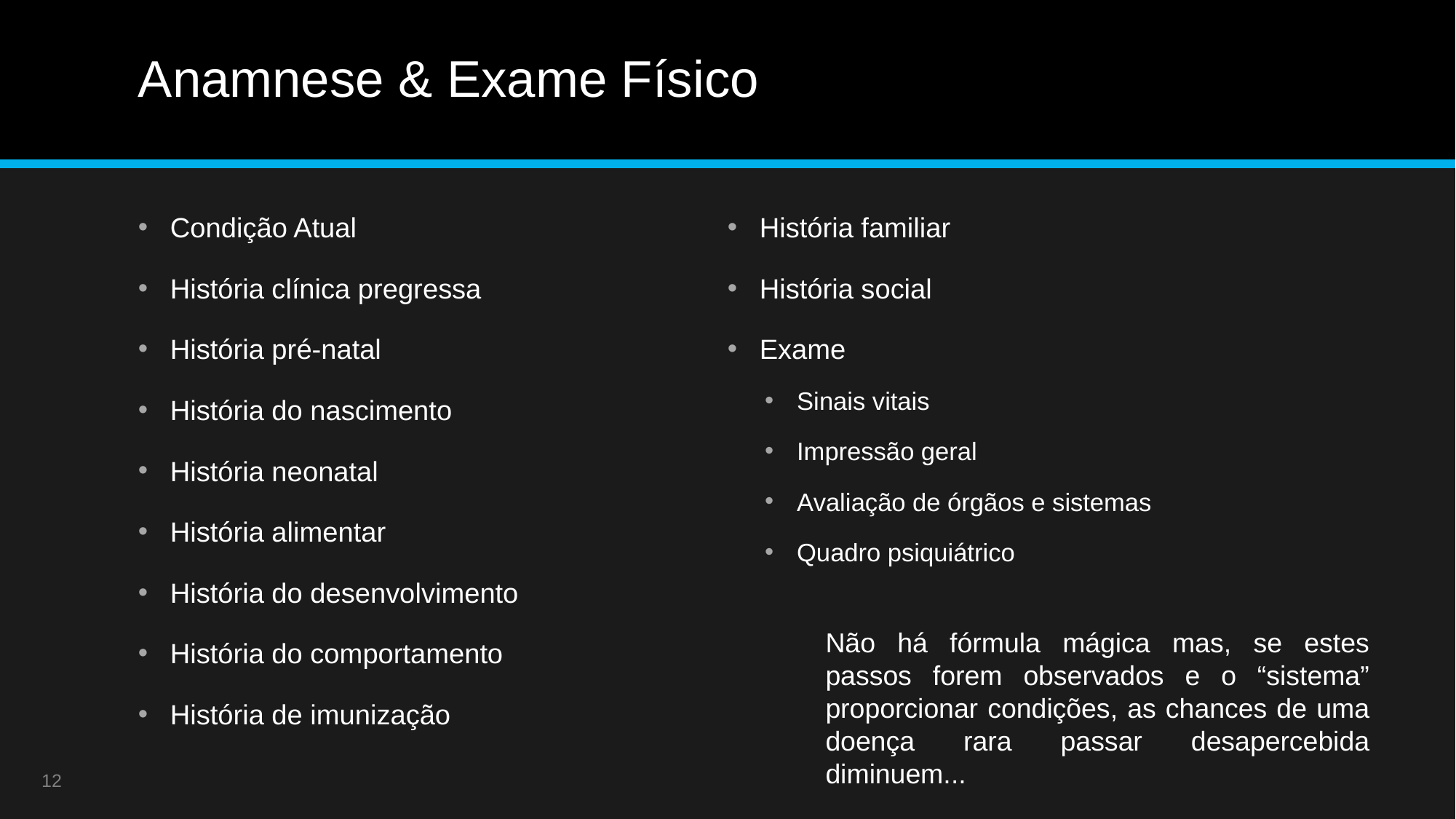

# Anamnese & Exame Físico
Condição Atual
História clínica pregressa
História pré-natal
História do nascimento
História neonatal
História alimentar
História do desenvolvimento
História do comportamento
História de imunização
História familiar
História social
Exame
Sinais vitais
Impressão geral
Avaliação de órgãos e sistemas
Quadro psiquiátrico

Não há fórmula mágica mas, se estes passos forem observados e o “sistema” proporcionar condições, as chances de uma doença rara passar desapercebida diminuem...
12